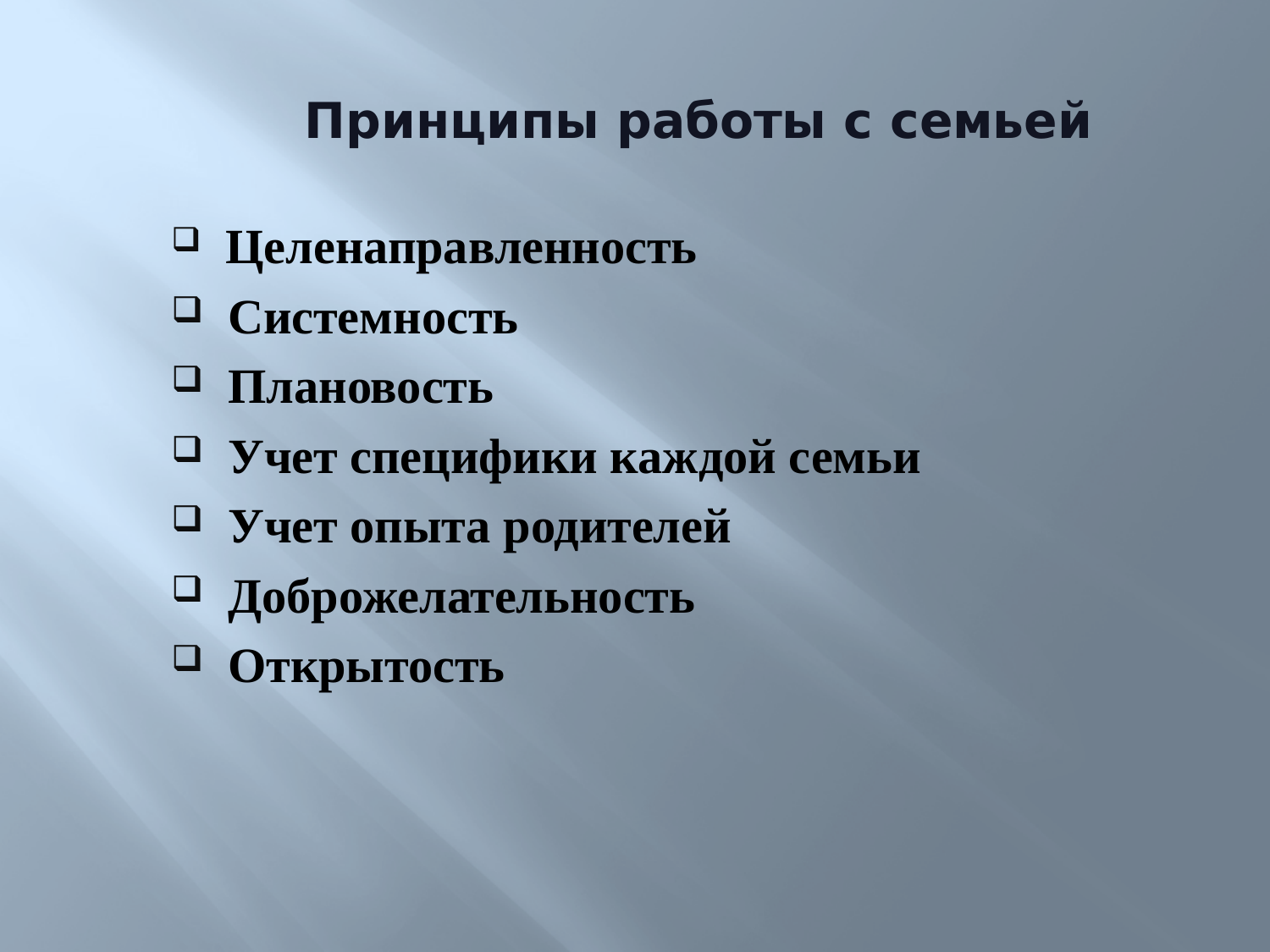

Принципы работы с семьей
  Целенаправленность
  Системность
  Плановость
  Учет специфики каждой семьи
  Учет опыта родителей
  Доброжелательность
  Открытость